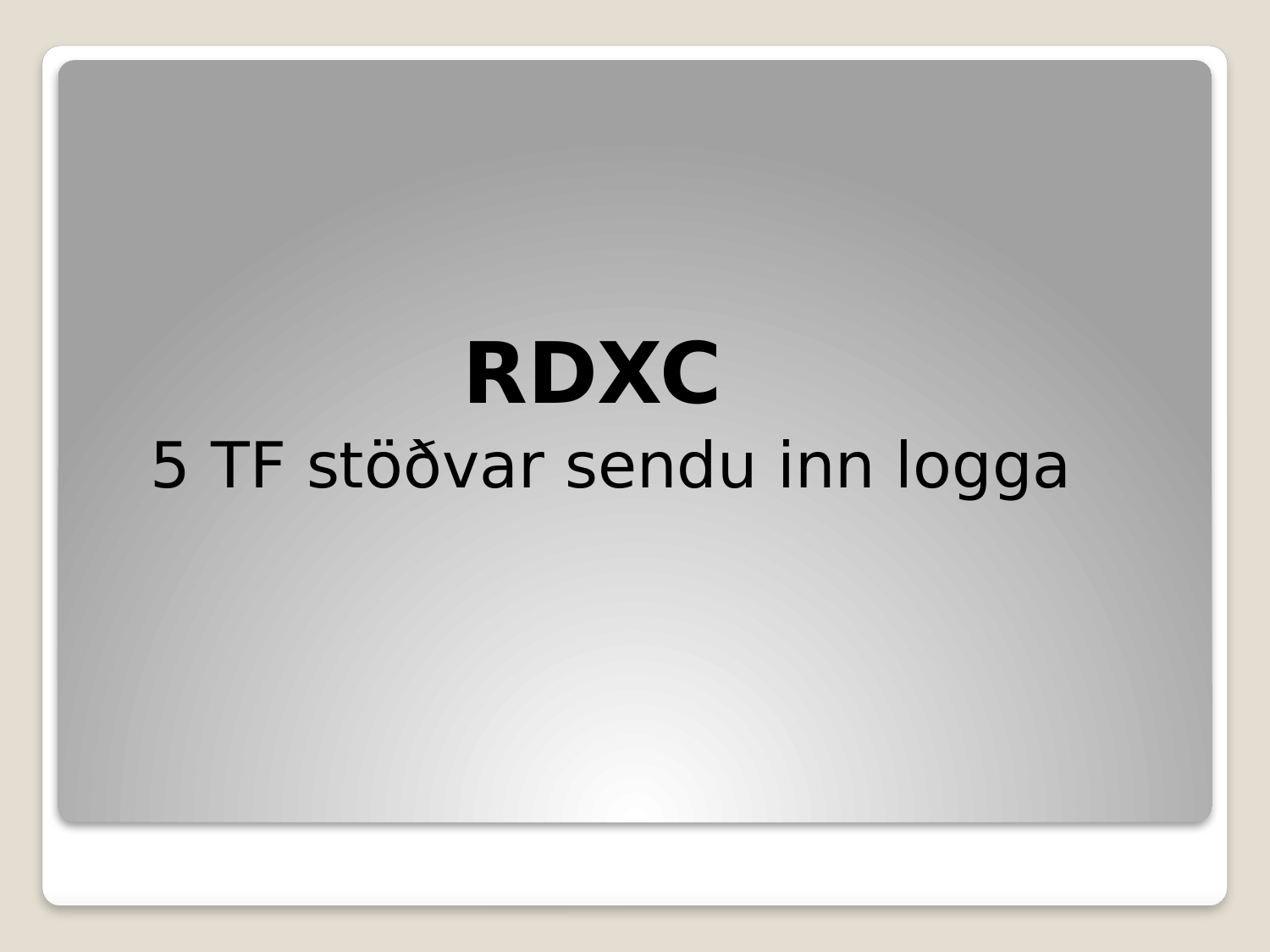

RDXC
  5 TF stöðvar sendu inn logga

#